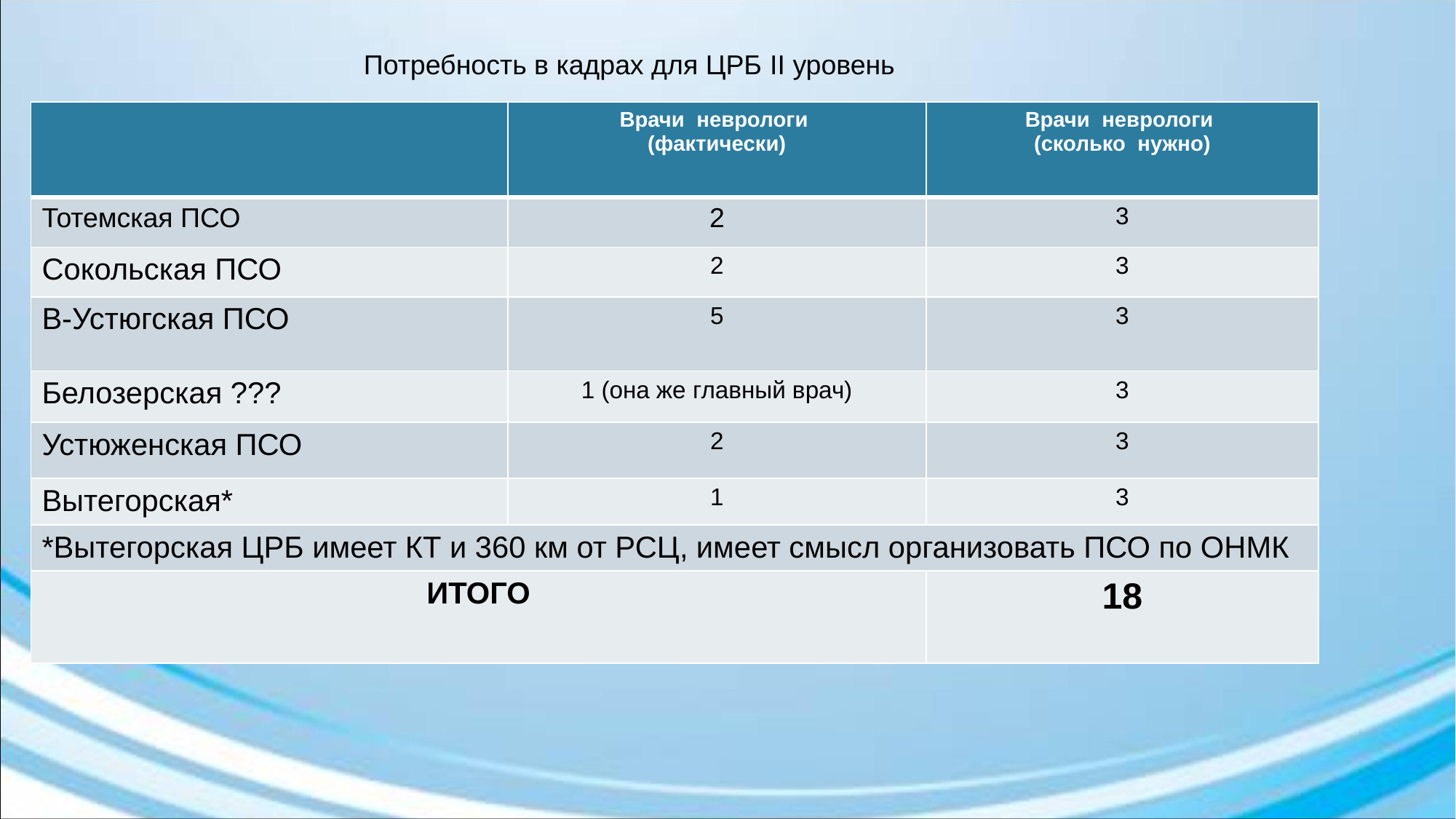

Потребность в кадрах для ЦРБ II уровень
|  | Врачи неврологи (фактически) | Врачи неврологи (сколько нужно) |
| --- | --- | --- |
| Тотемская ПСО | 2 | 3 |
| Сокольская ПСО | 2 | 3 |
| В-Устюгская ПСО | 5 | 3 |
| Белозерская ??? | 1 (она же главный врач) | 3 |
| Устюженская ПСО | 2 | 3 |
| Вытегорская\* | 1 | 3 |
| \*Вытегорская ЦРБ имеет КТ и 360 км от РСЦ, имеет смысл организовать ПСО по ОНМК |  |  |
| ИТОГО |  | 18 |